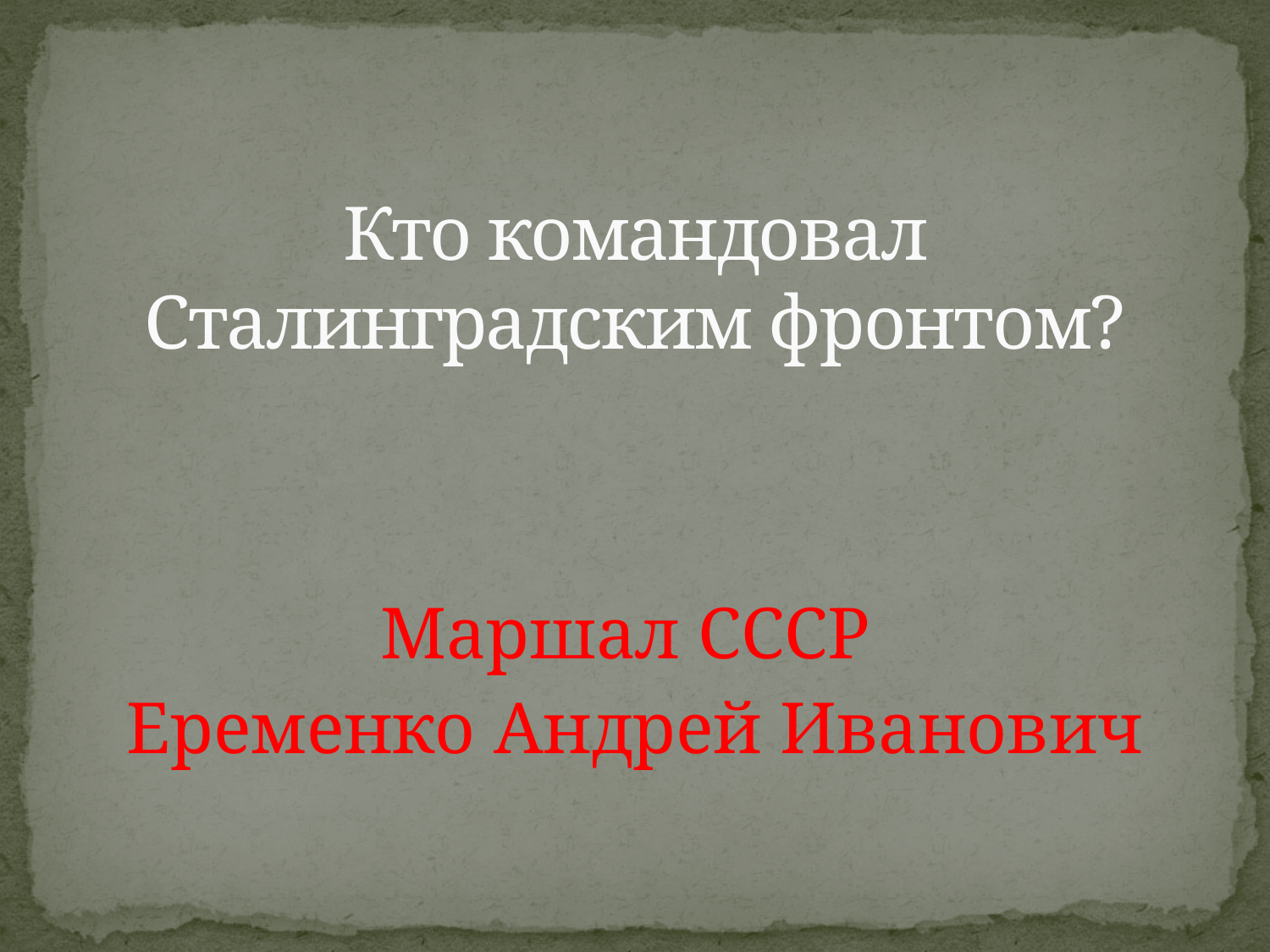

# Кто командовал Сталинградским фронтом?
Маршал СССР
Еременко Андрей Иванович